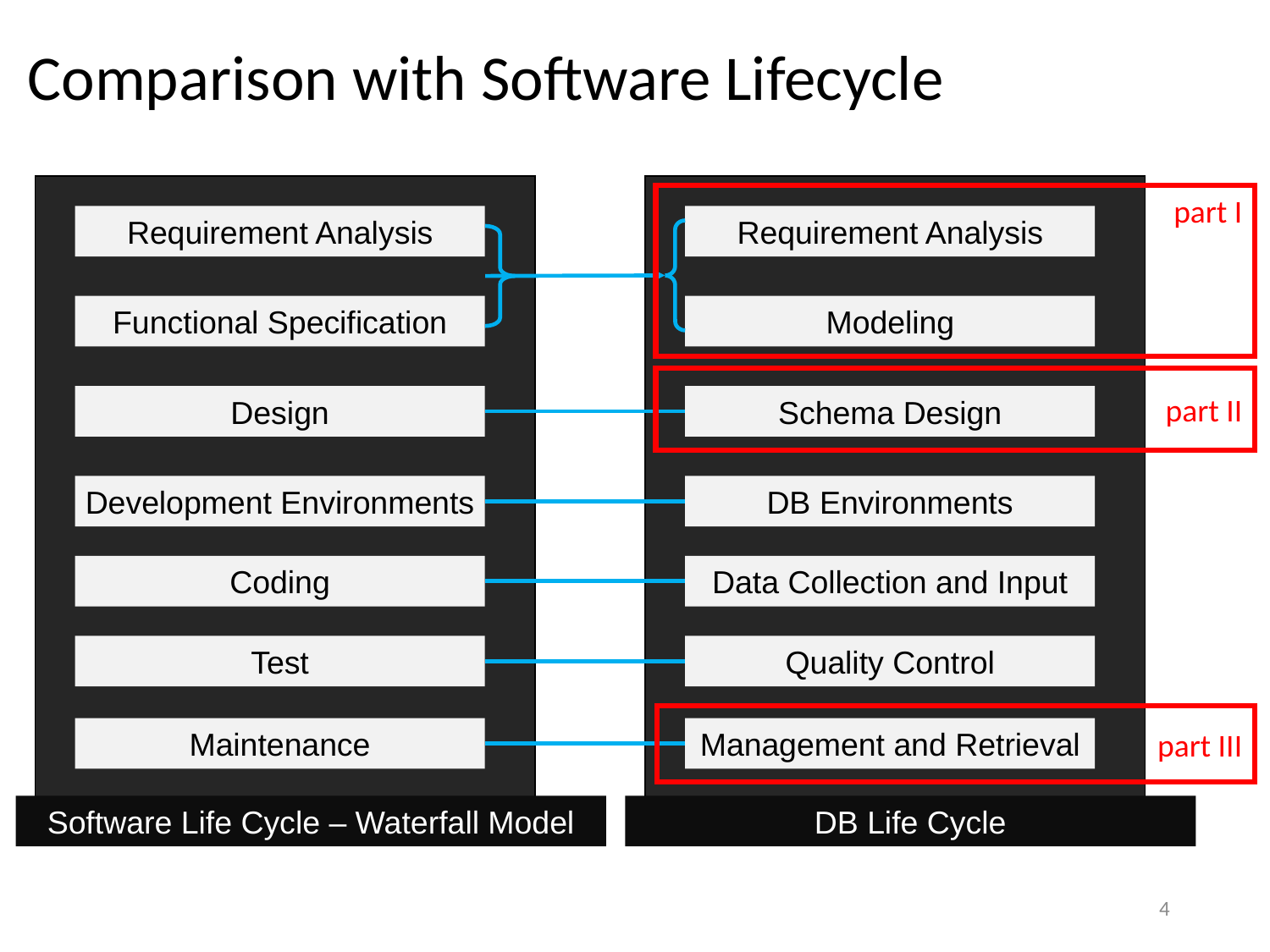

# Comparison with Software Lifecycle

part I
Requirement Analysis
Requirement Analysis

Functional Specification
Modeling
part II
Design
Schema Design
Development Environments
DB Environments
Coding
Data Collection and Input
Test
Quality Control
part III
Maintenance
Management and Retrieval
Software Life Cycle – Waterfall Model
DB Life Cycle
4